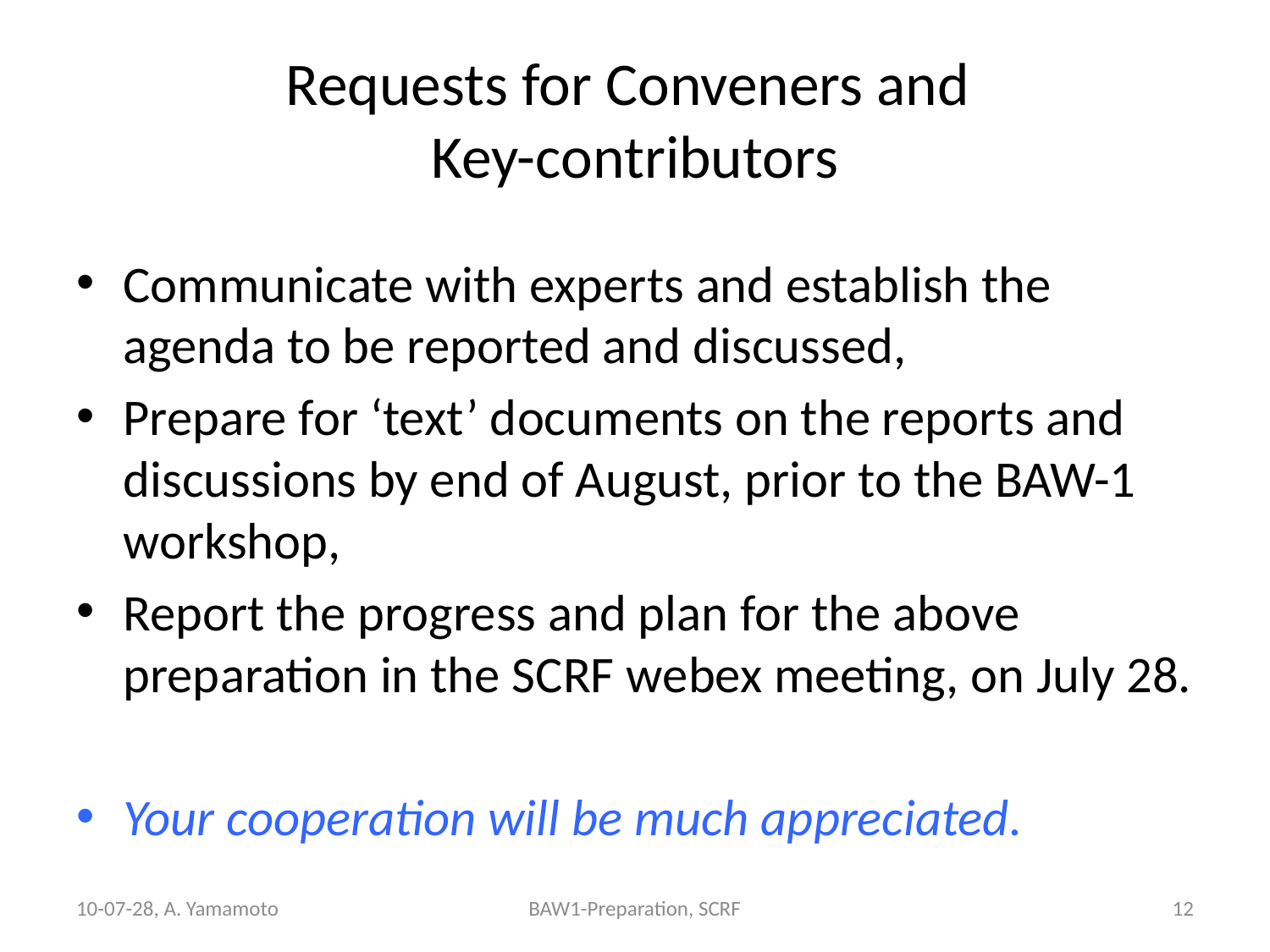

# Requests for Conveners and Key-contributors
Communicate with experts and establish the agenda to be reported and discussed,
Prepare for ‘text’ documents on the reports and discussions by end of August, prior to the BAW-1 workshop,
Report the progress and plan for the above preparation in the SCRF webex meeting, on July 28.

Your cooperation will be much appreciated.
10-07-28, A. Yamamoto
BAW1-Preparation, SCRF
12